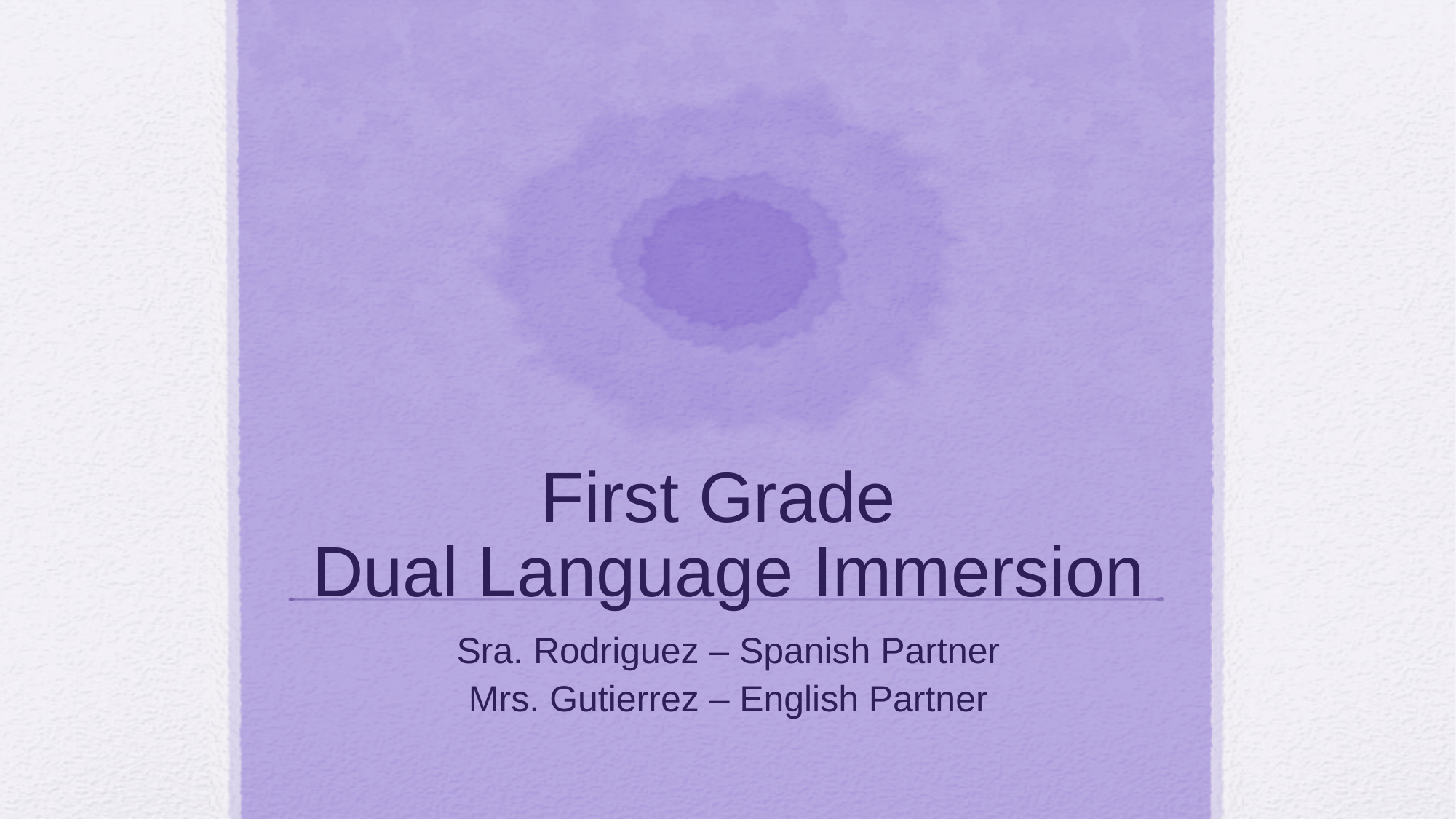

# First Grade Dual Language Immersion
Sra. Rodriguez – Spanish Partner
Mrs. Gutierrez – English Partner